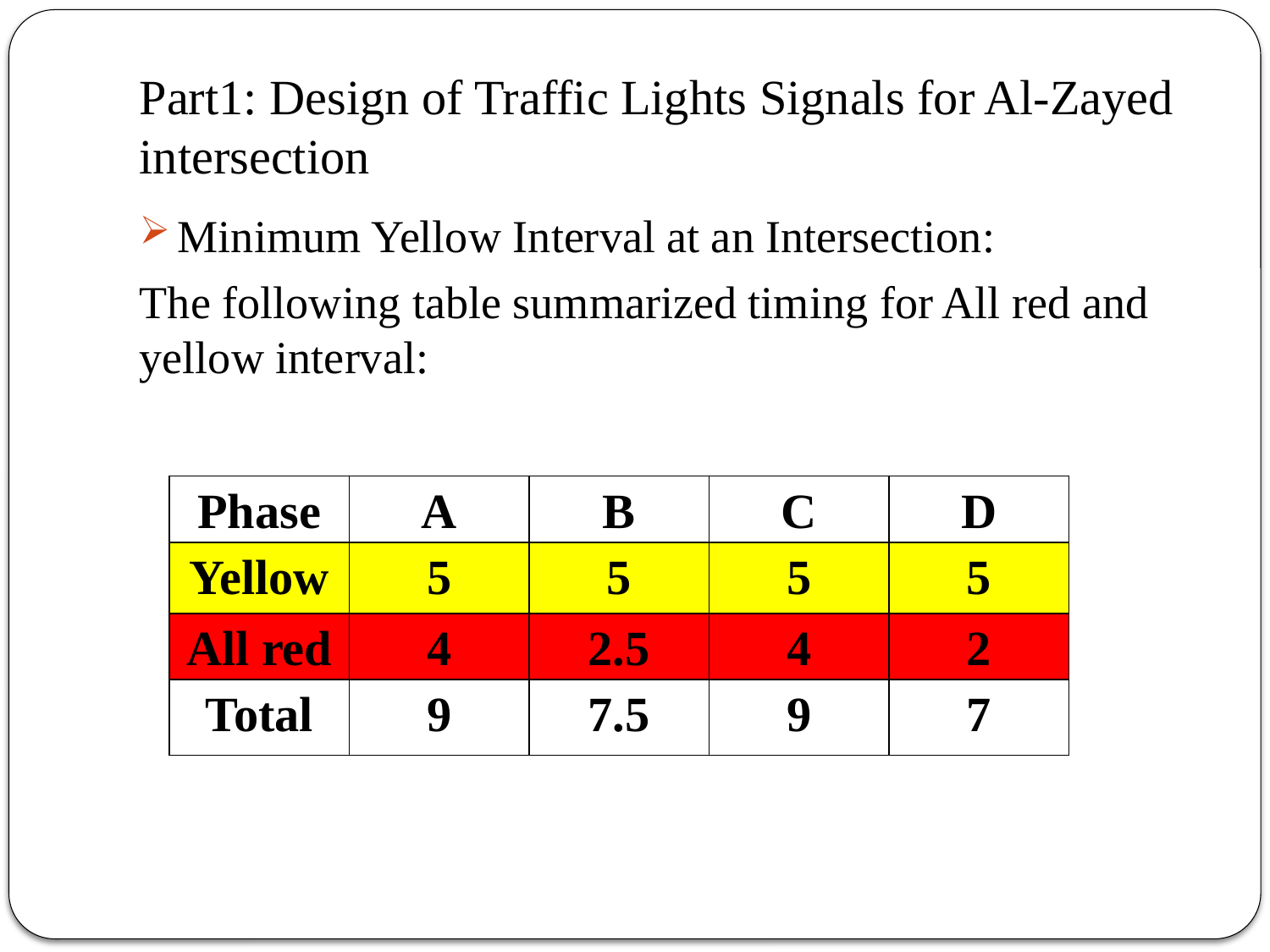

# Part1: Design of Traffic Lights Signals for Al-Zayed intersection
Minimum Yellow Interval at an Intersection:
The following table summarized timing for All red and yellow interval:

| Phase | A | B | C | D |
| --- | --- | --- | --- | --- |
| Yellow | 5 | 5 | 5 | 5 |
| All red | 4 | 2.5 | 4 | 2 |
| Total | 9 | 7.5 | 9 | 7 |